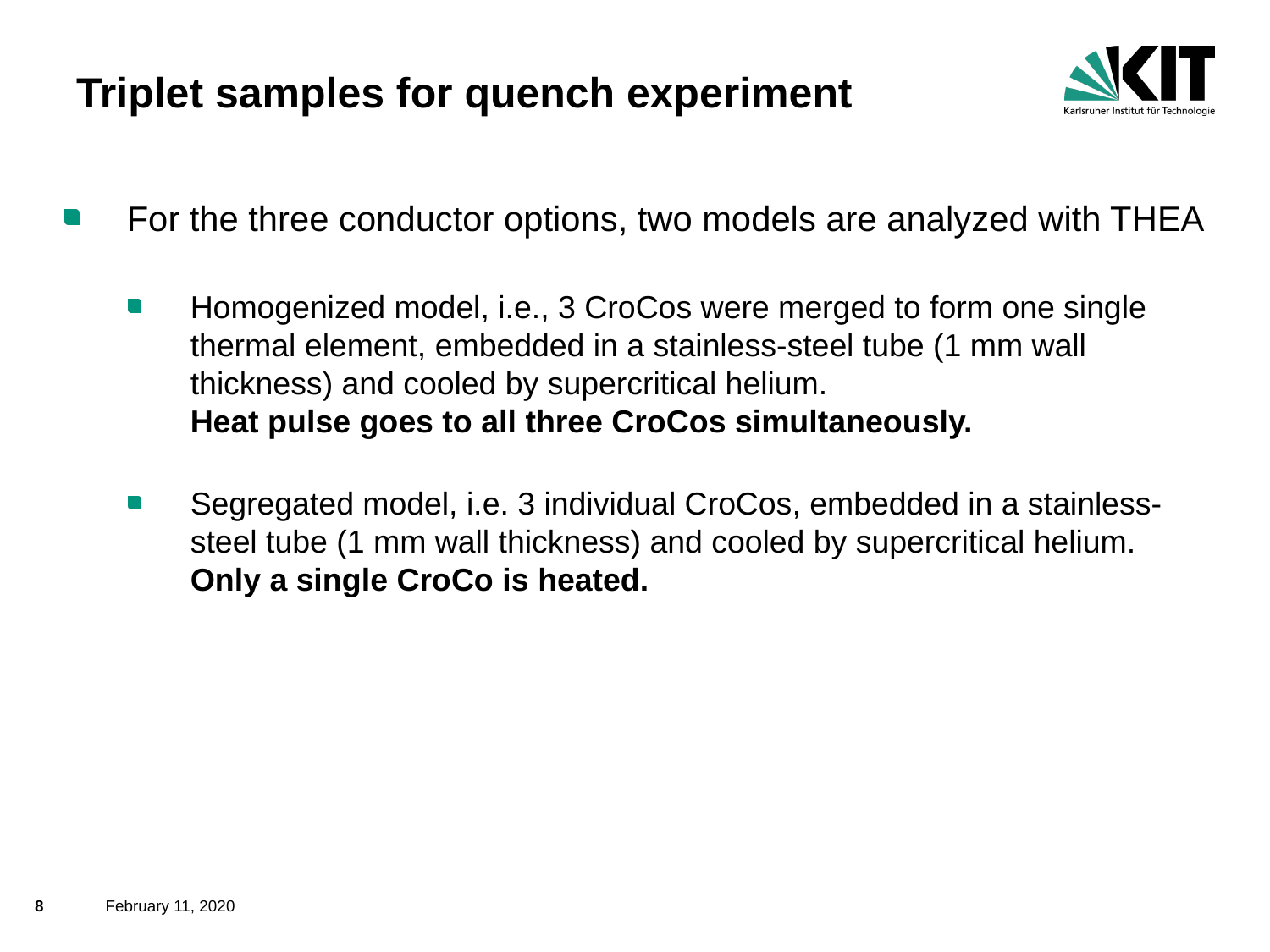

# Triplet samples for quench experiment
For the three conductor options, two models are analyzed with THEA
Homogenized model, i.e., 3 CroCos were merged to form one single thermal element, embedded in a stainless-steel tube (1 mm wall thickness) and cooled by supercritical helium.
Heat pulse goes to all three CroCos simultaneously.
Segregated model, i.e. 3 individual CroCos, embedded in a stainless- steel tube (1 mm wall thickness) and cooled by supercritical helium.
Only a single CroCo is heated.